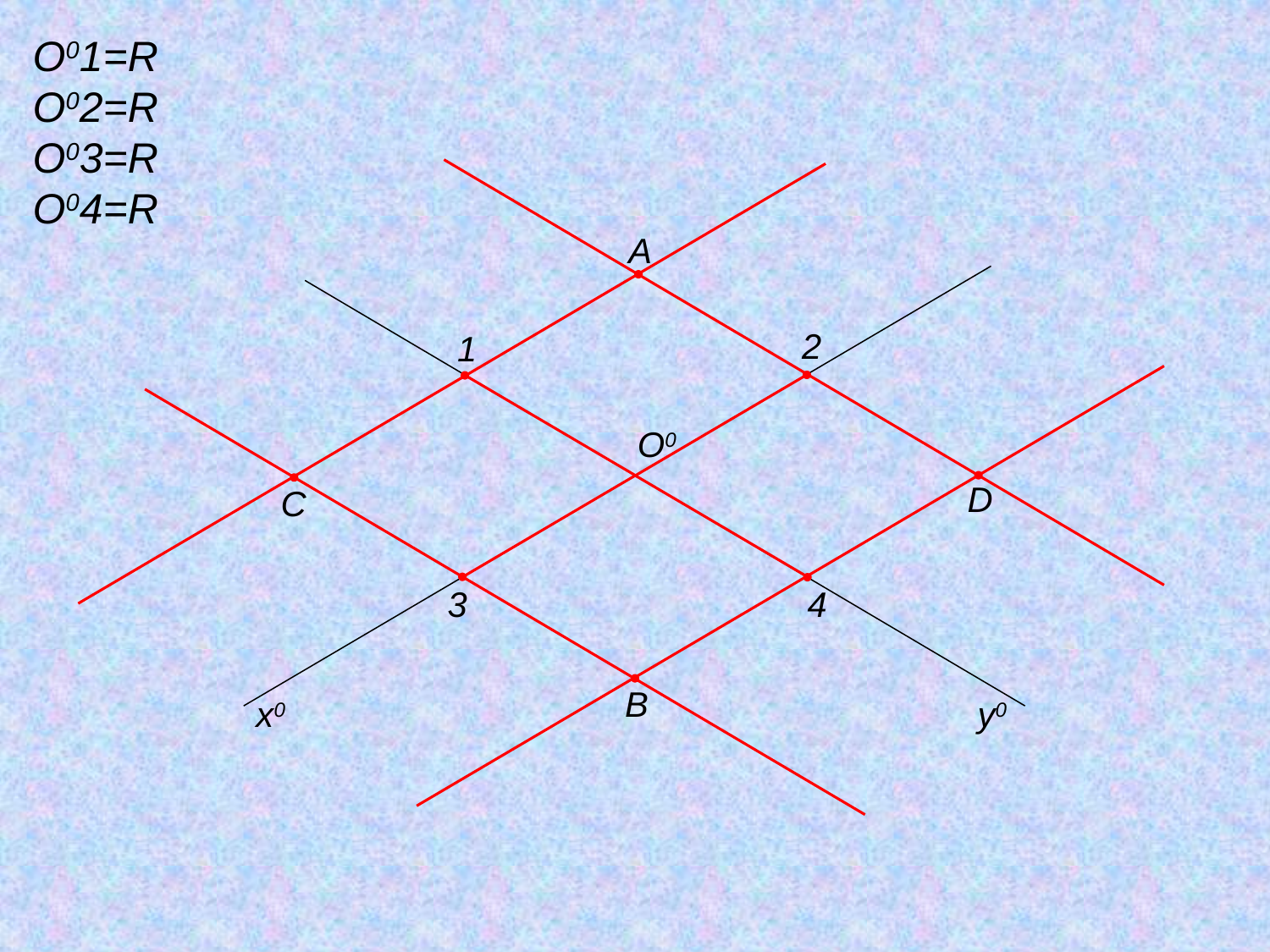

O01=R
O02=R
O03=R
O04=R
A

2
1

О0
D

C

3
4
B

x0
y0